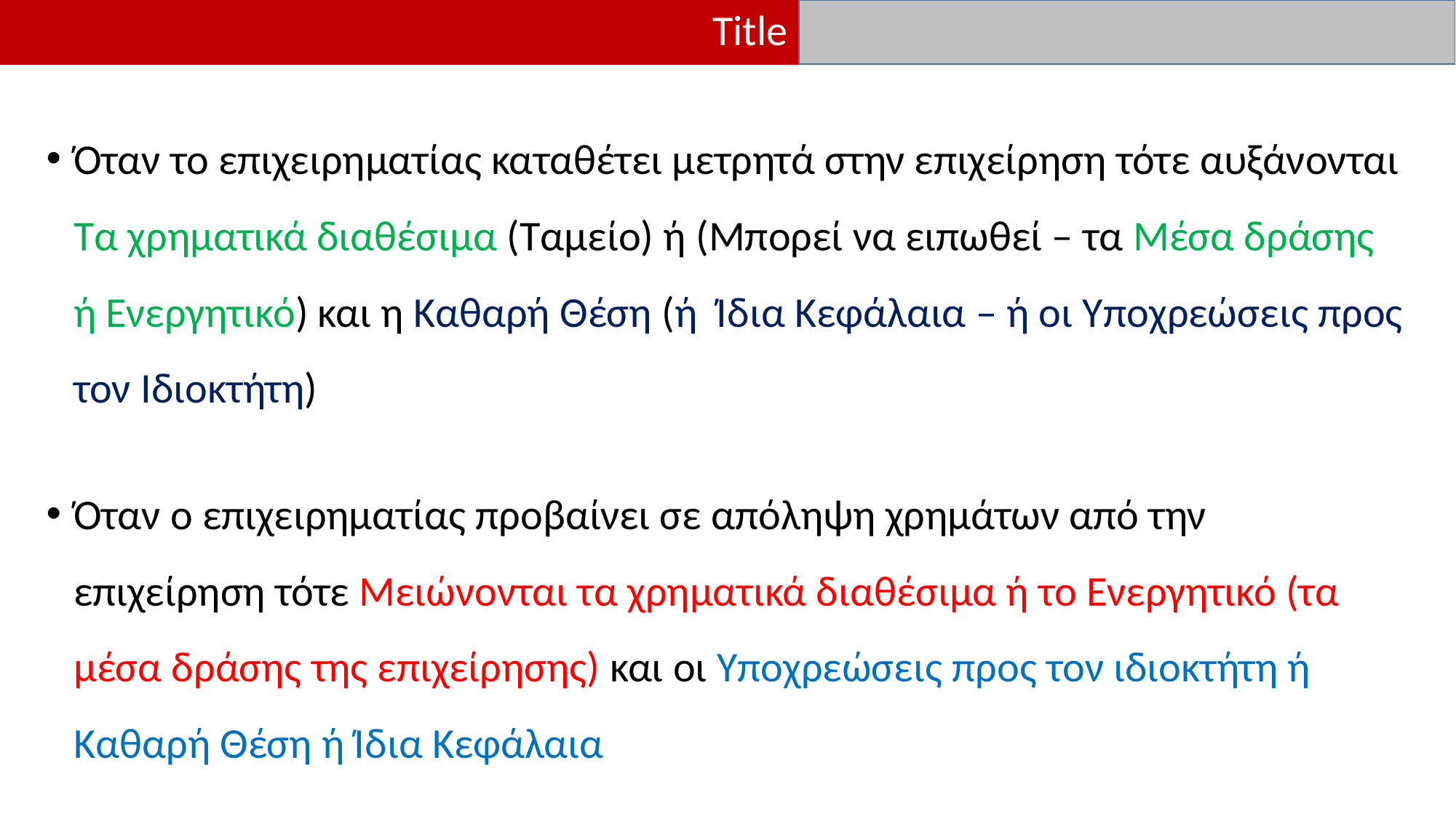

# Title

Όταν το επιχειρηματίας καταθέτει μετρητά στην επιχείρηση τότε αυξάνονται Τα χρηματικά διαθέσιμα (Ταμείο) ή (Μπορεί να ειπωθεί – τα Μέσα δράσης ή Ενεργητικό) και η Καθαρή Θέση (ή  Ίδια Κεφάλαια – ή οι Υποχρεώσεις προς τον Ιδιοκτήτη)

Όταν ο επιχειρηματίας προβαίνει σε απόληψη χρημάτων από την επιχείρηση τότε Μειώνονται τα χρηματικά διαθέσιμα ή το Ενεργητικό (τα μέσα δράσης της επιχείρησης) και οι Υποχρεώσεις προς τον ιδιοκτήτη ή Καθαρή Θέση ή Ίδια Κεφάλαια